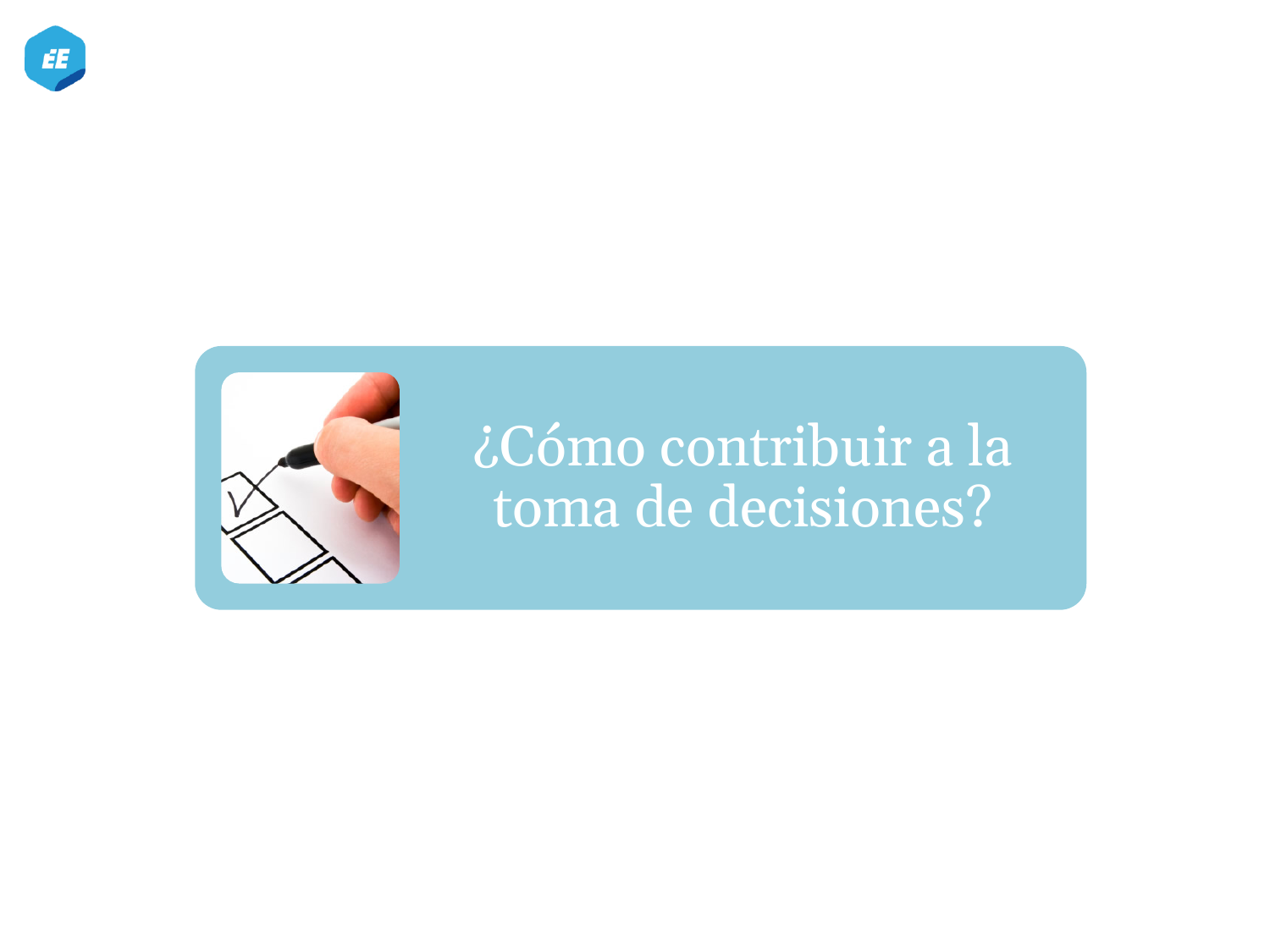

¿Cómo contribuir a la toma de decisiones?